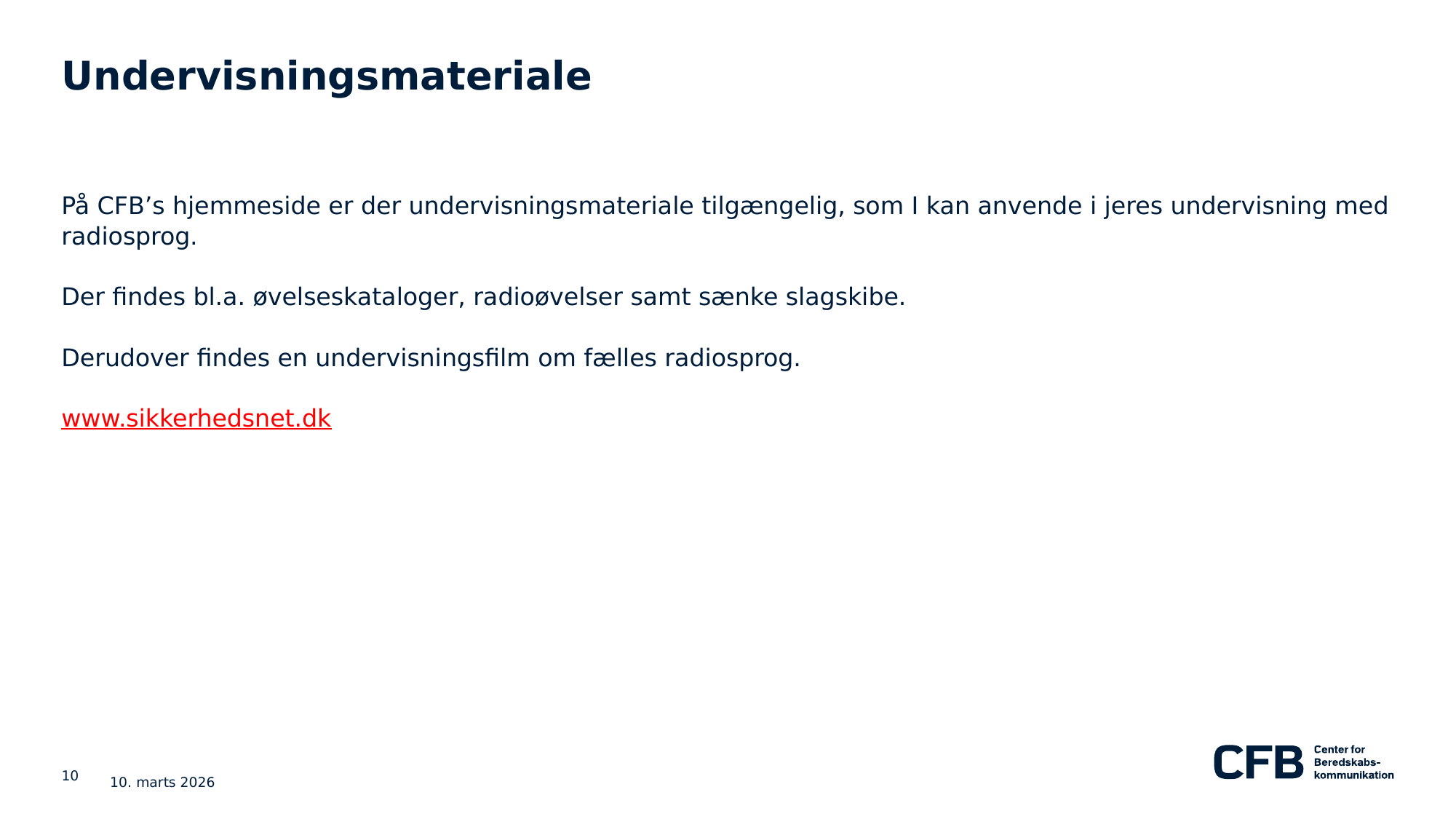

# Undervisningsmateriale
På CFB’s hjemmeside er der undervisningsmateriale tilgængelig, som I kan anvende i jeres undervisning med radiosprog.
Der findes bl.a. øvelseskataloger, radioøvelser samt sænke slagskibe.
Derudover findes en undervisningsfilm om fælles radiosprog.
www.sikkerhedsnet.dk